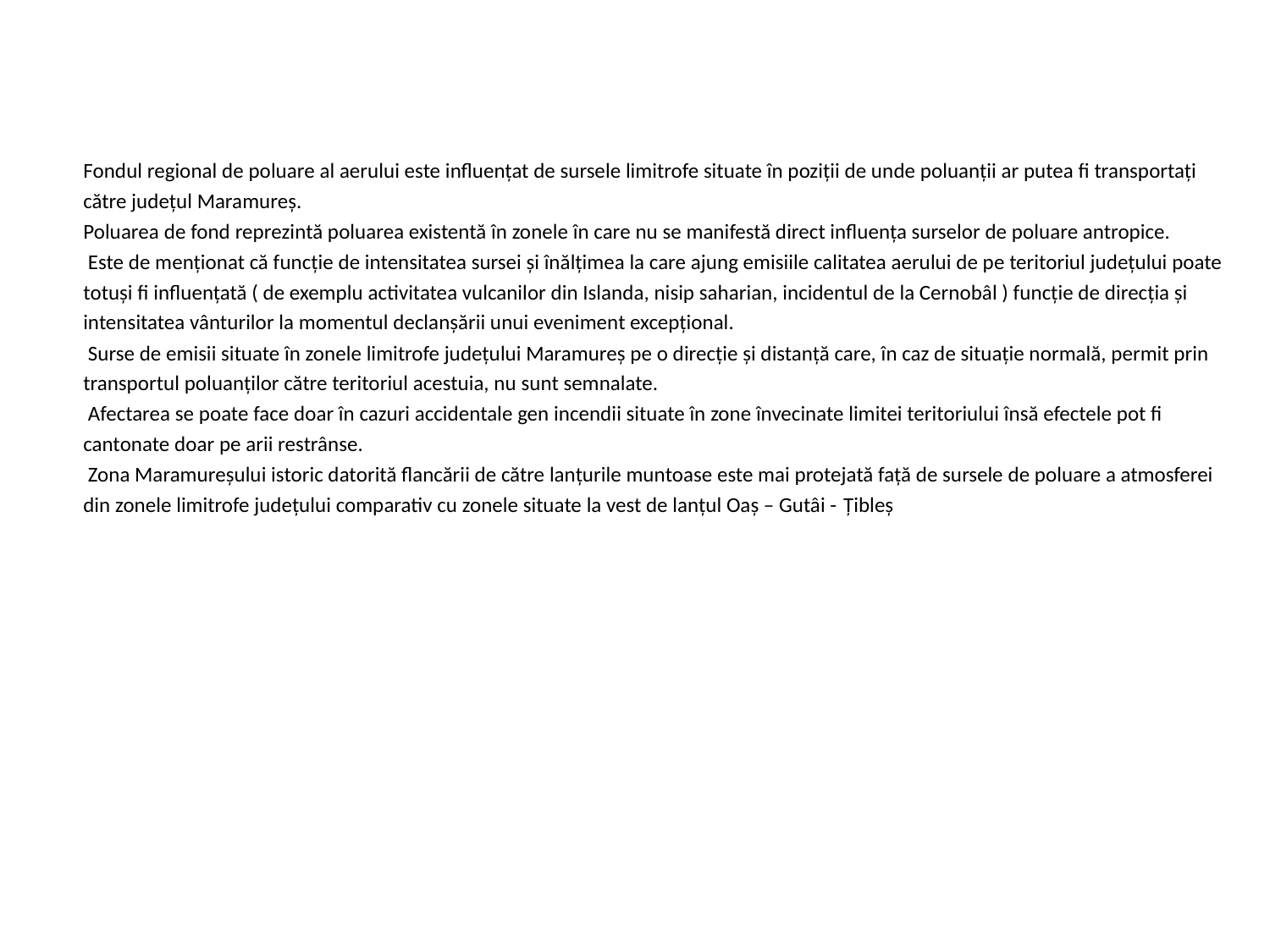

#
Fondul regional de poluare al aerului este influențat de sursele limitrofe situate în poziții de unde poluanții ar putea fi transportați către județul Maramureș.
Poluarea de fond reprezintă poluarea existentă în zonele în care nu se manifestă direct influența surselor de poluare antropice.
 Este de menționat că funcție de intensitatea sursei și înălțimea la care ajung emisiile calitatea aerului de pe teritoriul județului poate totuși fi influențată ( de exemplu activitatea vulcanilor din Islanda, nisip saharian, incidentul de la Cernobâl ) funcție de direcția și intensitatea vânturilor la momentul declanșării unui eveniment excepțional.
 Surse de emisii situate în zonele limitrofe județului Maramureș pe o direcție și distanță care, în caz de situație normală, permit prin transportul poluanților către teritoriul acestuia, nu sunt semnalate.
 Afectarea se poate face doar în cazuri accidentale gen incendii situate în zone învecinate limitei teritoriului însă efectele pot fi cantonate doar pe arii restrânse.
 Zona Maramureșului istoric datorită flancării de către lanțurile muntoase este mai protejată față de sursele de poluare a atmosferei din zonele limitrofe județului comparativ cu zonele situate la vest de lanțul Oaș – Gutâi - Țibleș